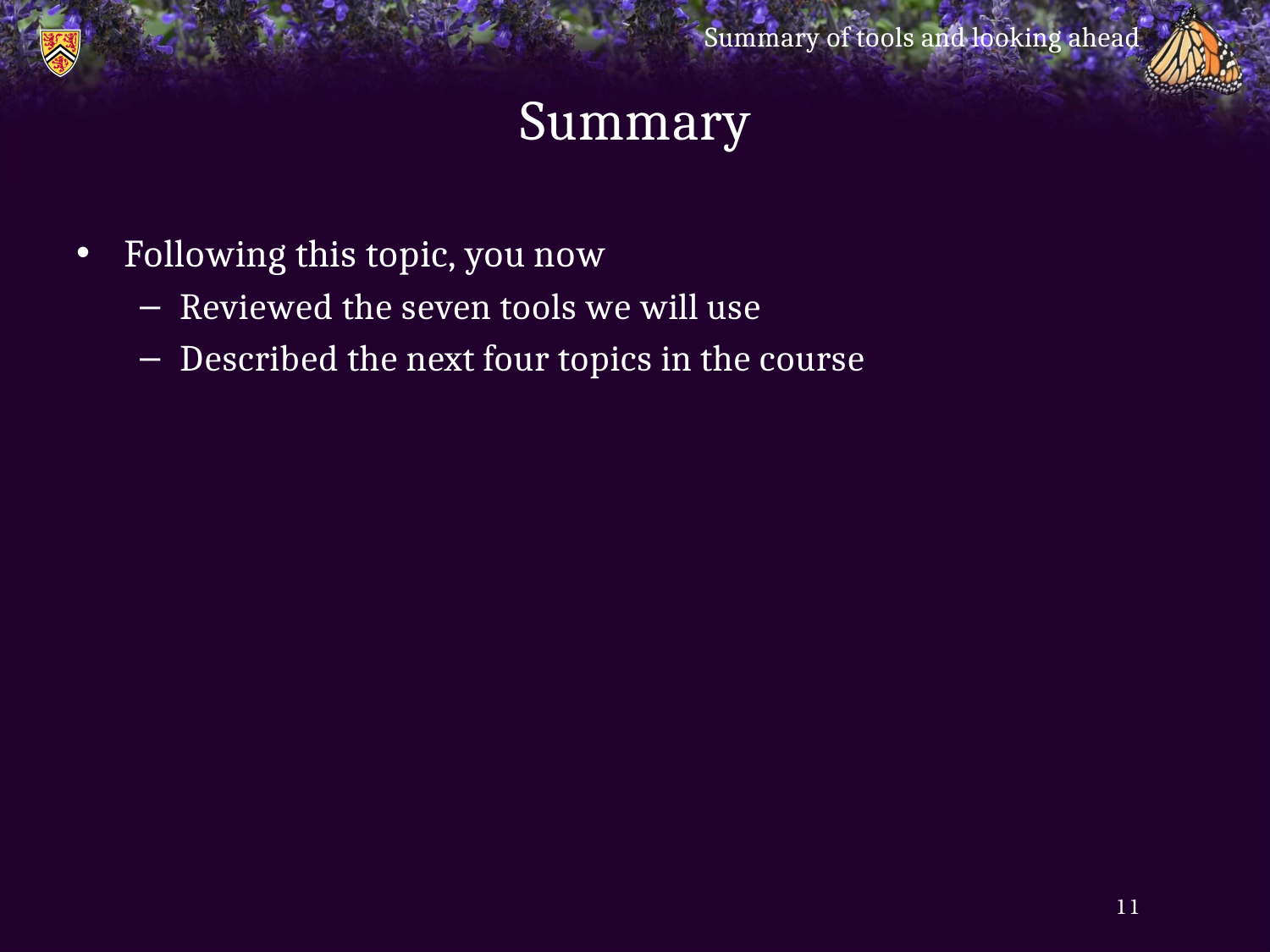

Summary of tools and looking ahead
# Summary
Following this topic, you now
Reviewed the seven tools we will use
Described the next four topics in the course
11